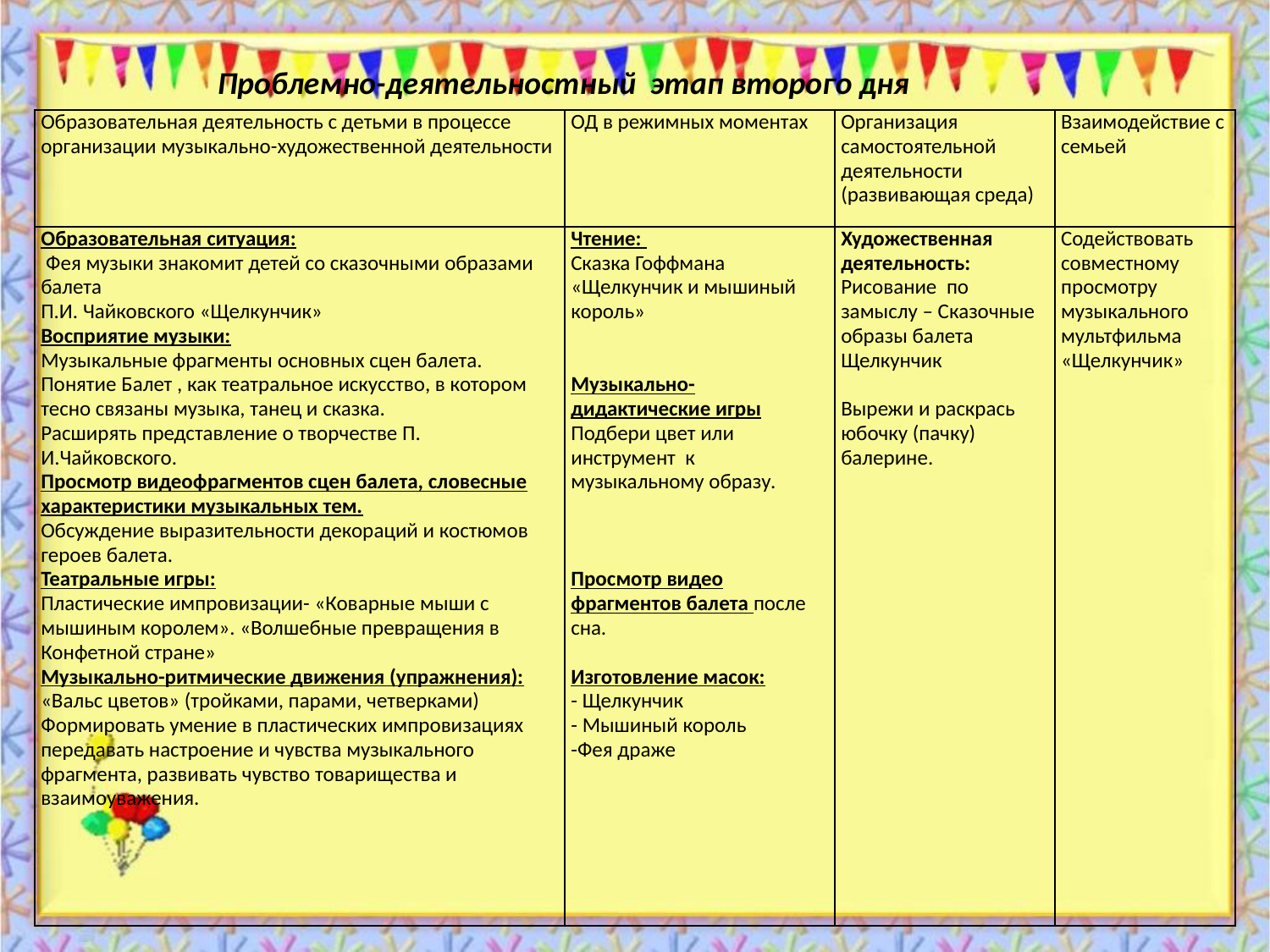

Проблемно-деятельностный  этап второго дня
| Образовательная деятельность с детьми в процессе организации музыкально-художественной деятельности | ОД в режимных моментах | Организация самостоятельной деятельности (развивающая среда) | Взаимодействие с семьей |
| --- | --- | --- | --- |
| Образовательная ситуация:  Фея музыки знакомит детей со сказочными образами балета П.И. Чайковского «Щелкунчик» Восприятие музыки: Музыкальные фрагменты основных сцен балета. Понятие Балет , как театральное искусство, в котором тесно связаны музыка, танец и сказка. Расширять представление о творчестве П. И.Чайковского. Просмотр видеофрагментов сцен балета, словесные характеристики музыкальных тем. Обсуждение выразительности декораций и костюмов героев балета. Театральные игры: Пластические импровизации- «Коварные мыши с мышиным королем». «Волшебные превращения в Конфетной стране» Музыкально-ритмические движения (упражнения): «Вальс цветов» (тройками, парами, четверками) Формировать умение в пластических импровизациях передавать настроение и чувства музыкального фрагмента, развивать чувство товарищества и взаимоуважения. | Чтение: Сказка Гоффмана «Щелкунчик и мышиный король»     Музыкально-дидактические игры Подбери цвет или инструмент к музыкальному образу.       Просмотр видео фрагментов балета после сна.   Изготовление масок: - Щелкунчик - Мышиный король -Фея драже | Художественная деятельность: Рисование по замыслу – Сказочные образы балета Щелкунчик   Вырежи и раскрась юбочку (пачку) балерине. | Содействовать совместному просмотру музыкального мультфильма «Щелкунчик» |